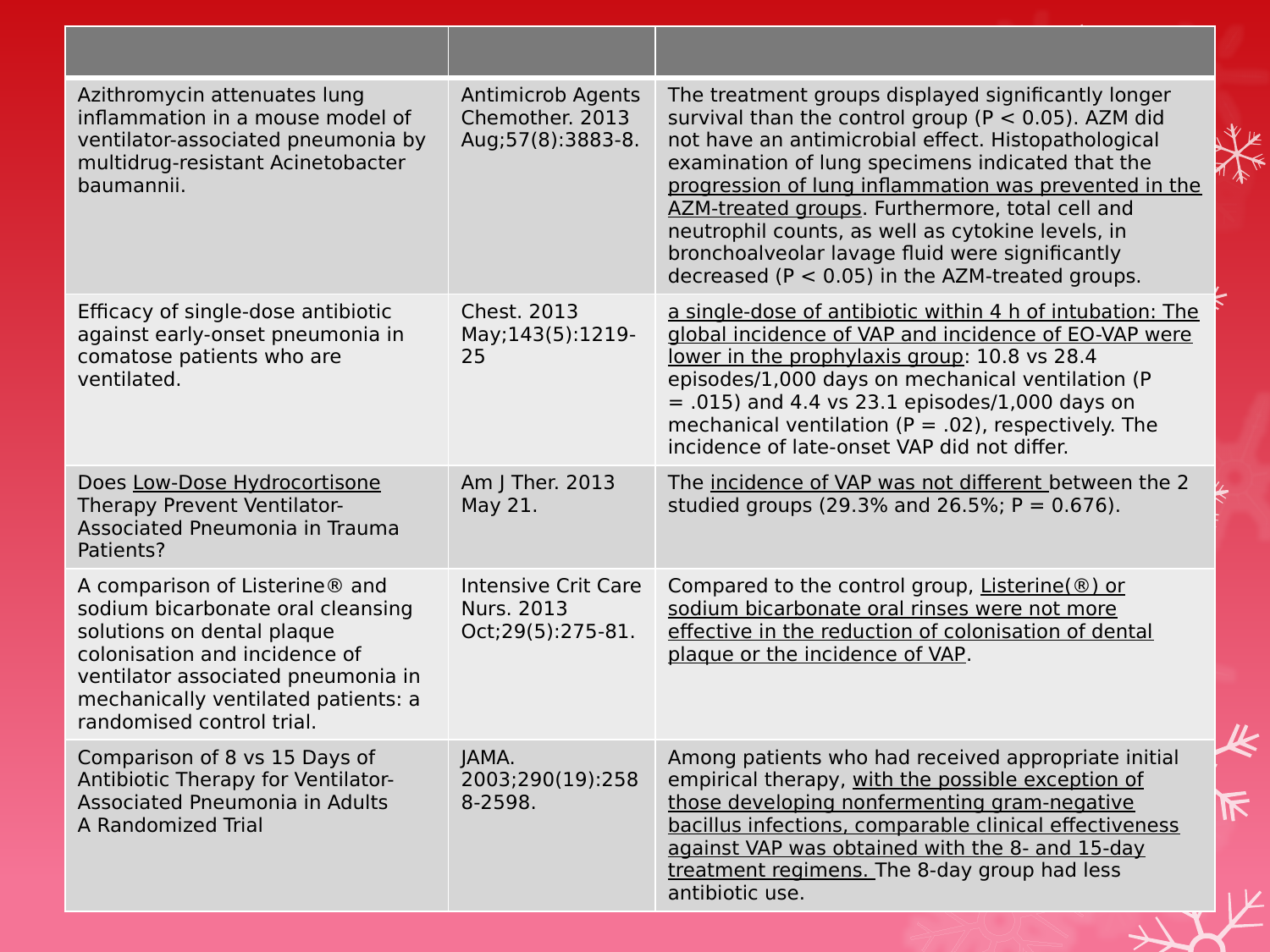

|  |  |  |
| --- | --- | --- |
| Azithromycin attenuates lung inflammation in a mouse model of ventilator-associated pneumonia by multidrug-resistant Acinetobacter baumannii. | Antimicrob Agents Chemother. 2013 Aug;57(8):3883-8. | The treatment groups displayed significantly longer survival than the control group (P < 0.05). AZM did not have an antimicrobial effect. Histopathological examination of lung specimens indicated that the progression of lung inflammation was prevented in the AZM-treated groups. Furthermore, total cell and neutrophil counts, as well as cytokine levels, in bronchoalveolar lavage fluid were significantly decreased (P < 0.05) in the AZM-treated groups. |
| Efficacy of single-dose antibiotic against early-onset pneumonia in comatose patients who are ventilated. | Chest. 2013 May;143(5):1219-25 | a single-dose of antibiotic within 4 h of intubation: The global incidence of VAP and incidence of EO-VAP were lower in the prophylaxis group: 10.8 vs 28.4 episodes/1,000 days on mechanical ventilation (P = .015) and 4.4 vs 23.1 episodes/1,000 days on mechanical ventilation (P = .02), respectively. The incidence of late-onset VAP did not differ. |
| Does Low-Dose Hydrocortisone Therapy Prevent Ventilator-Associated Pneumonia in Trauma Patients? | Am J Ther. 2013 May 21. | The incidence of VAP was not different between the 2 studied groups (29.3% and 26.5%; P = 0.676). |
| A comparison of Listerine® and sodium bicarbonate oral cleansing solutions on dental plaque colonisation and incidence of ventilator associated pneumonia in mechanically ventilated patients: a randomised control trial. | Intensive Crit Care Nurs. 2013 Oct;29(5):275-81. | Compared to the control group, Listerine(®) or sodium bicarbonate oral rinses were not more effective in the reduction of colonisation of dental plaque or the incidence of VAP. |
| Comparison of 8 vs 15 Days of Antibiotic Therapy for Ventilator-Associated Pneumonia in Adults A Randomized Trial | JAMA. 2003;290(19):2588-2598. | Among patients who had received appropriate initial empirical therapy, with the possible exception of those developing nonfermenting gram-negative bacillus infections, comparable clinical effectiveness against VAP was obtained with the 8- and 15-day treatment regimens. The 8-day group had less antibiotic use. |